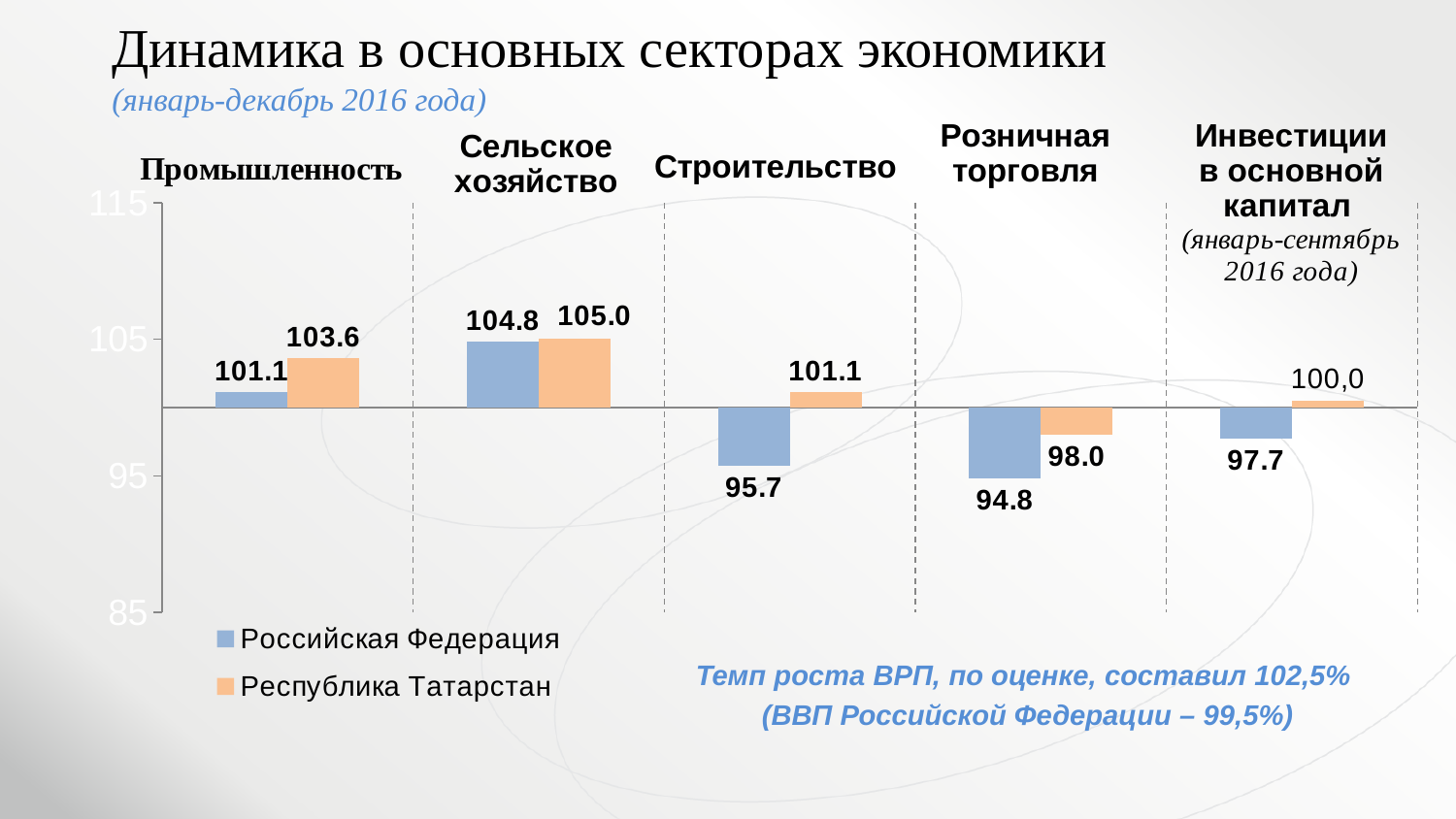

Динамика в основных секторах экономики
(январь-декабрь 2016 года)

### Chart

| Category | Российская Федерация | Республика Татарстан |
|---|---|---|
| ИПП | 101.1 | 103.6 |
| Сельское хозяйство  | 104.8 | 105.0 |
| Строительство | 95.7 | 101.1 |
| Оборот розничной торговли  | 94.8 | 98.0 |
| Инвестиции в основной капитал | 97.7 | 100.5 |
Темп роста ВРП, по оценке, составил 102,5%
(ВВП Российской Федерации – 99,5%)